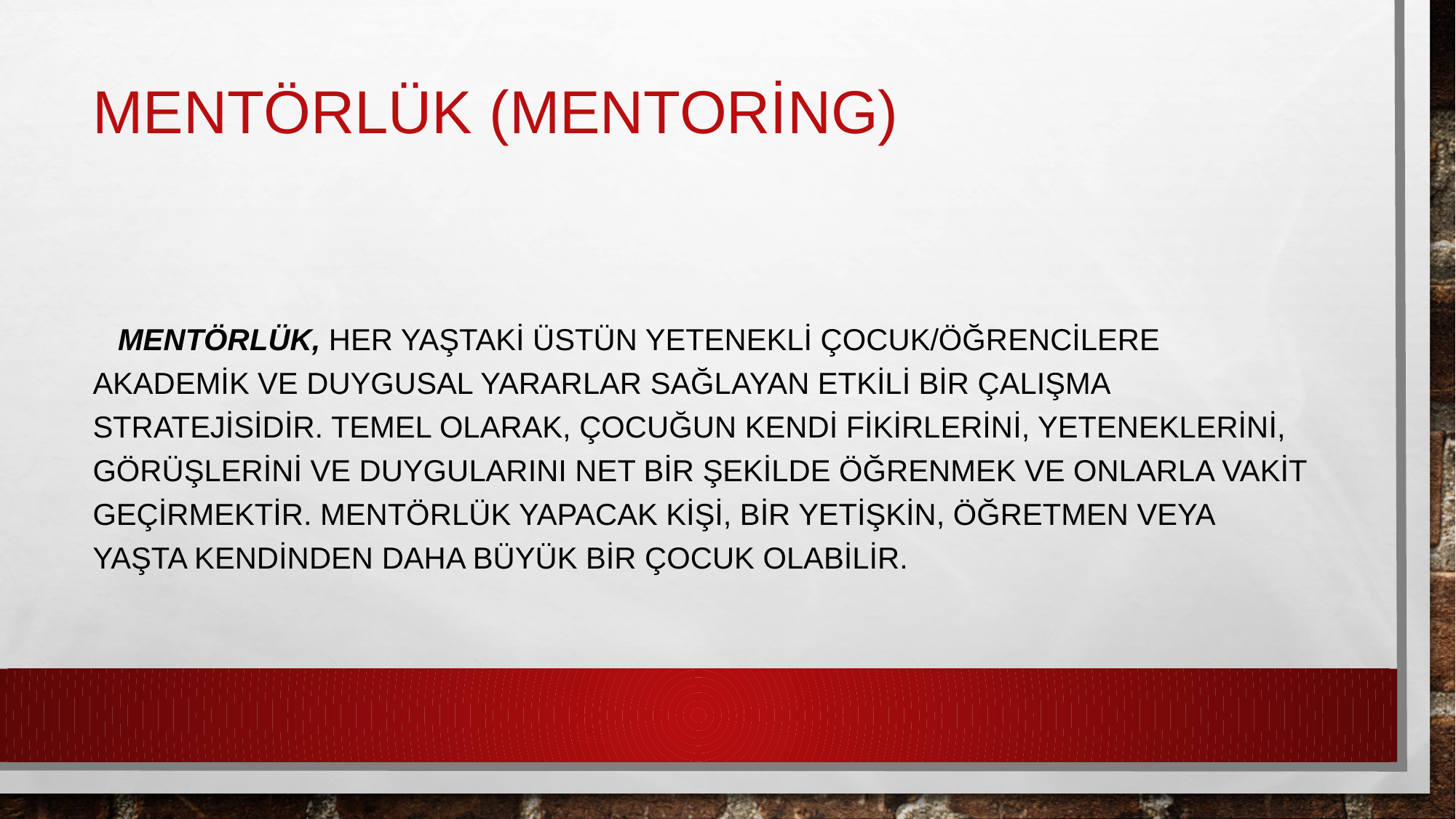

# Mentörlük (Mentoring)
   Mentörlük, her yaştaki üstün yetenekli çocuk/öğrencilere akademik ve duygusal yararlar sağlayan etkili bir çalışma stratejisidir. Temel olarak, çocuğun kendi fikirlerini, yeteneklerini, görüşlerini ve duygularını net bir şekilde öğrenmek ve onlarla vakit geçirmektir. Mentörlük yapacak kişi, bir yetişkin, öğretmen veya yaşta kendinden daha büyük bir çocuk olabilir.